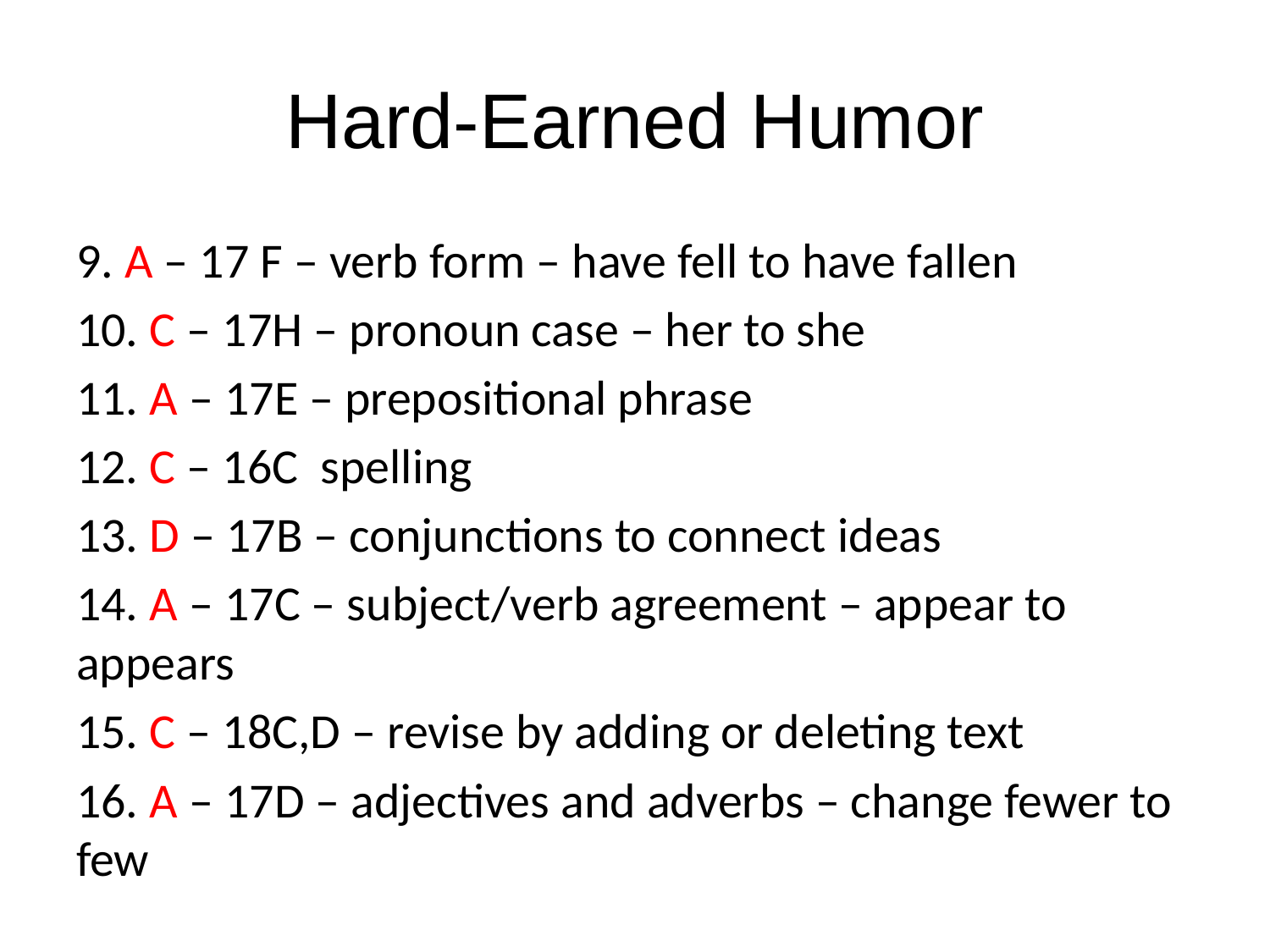

# Hard-Earned Humor
9. A – 17 F – verb form – have fell to have fallen
10. C – 17H – pronoun case – her to she
11. A – 17E – prepositional phrase
12. C – 16C  spelling
13. D – 17B – conjunctions to connect ideas
14. A – 17C – subject/verb agreement – appear to appears
15. C – 18C,D – revise by adding or deleting text
16. A – 17D – adjectives and adverbs – change fewer to few